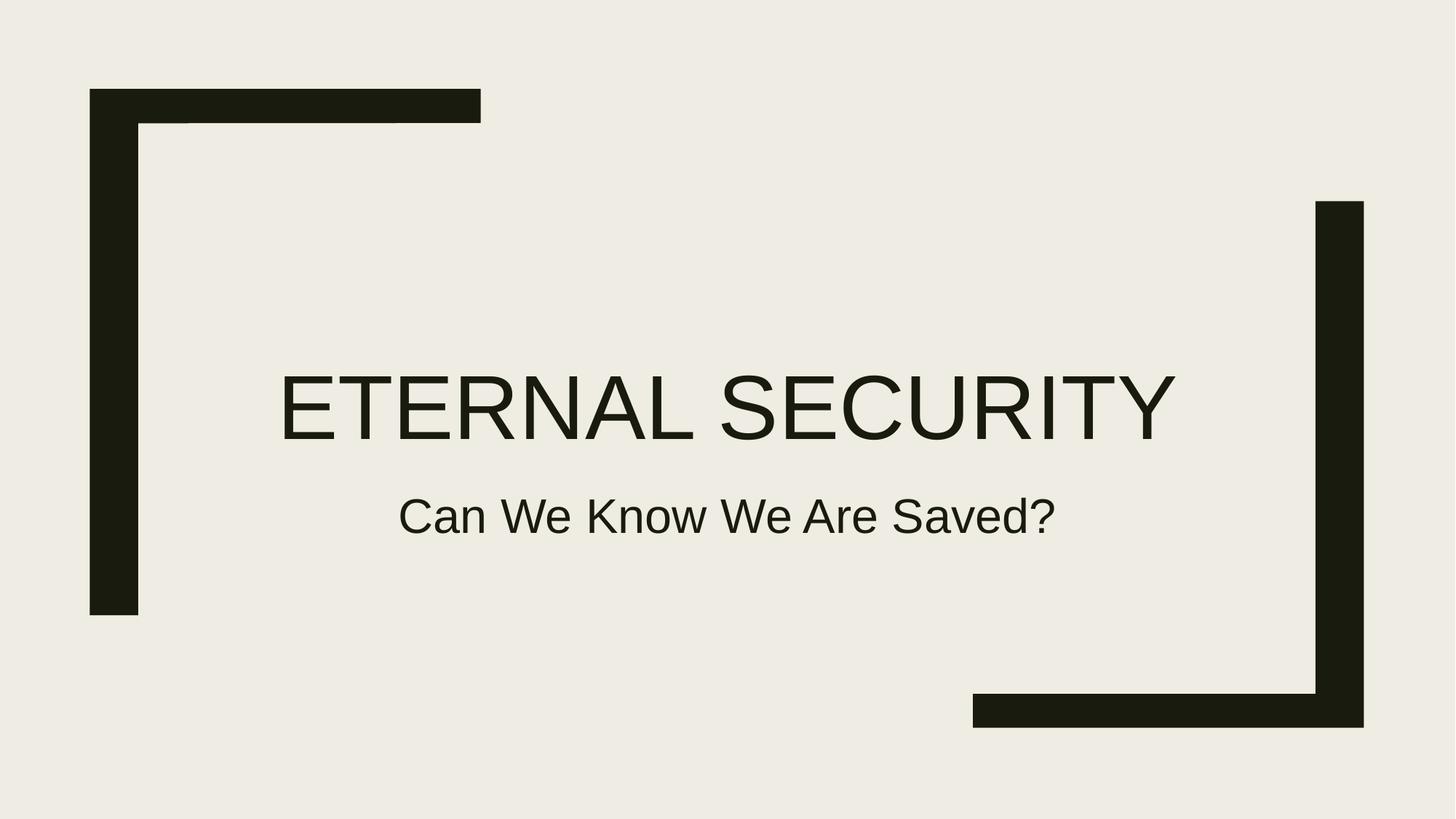

# Eternal security
Can We Know We Are Saved?